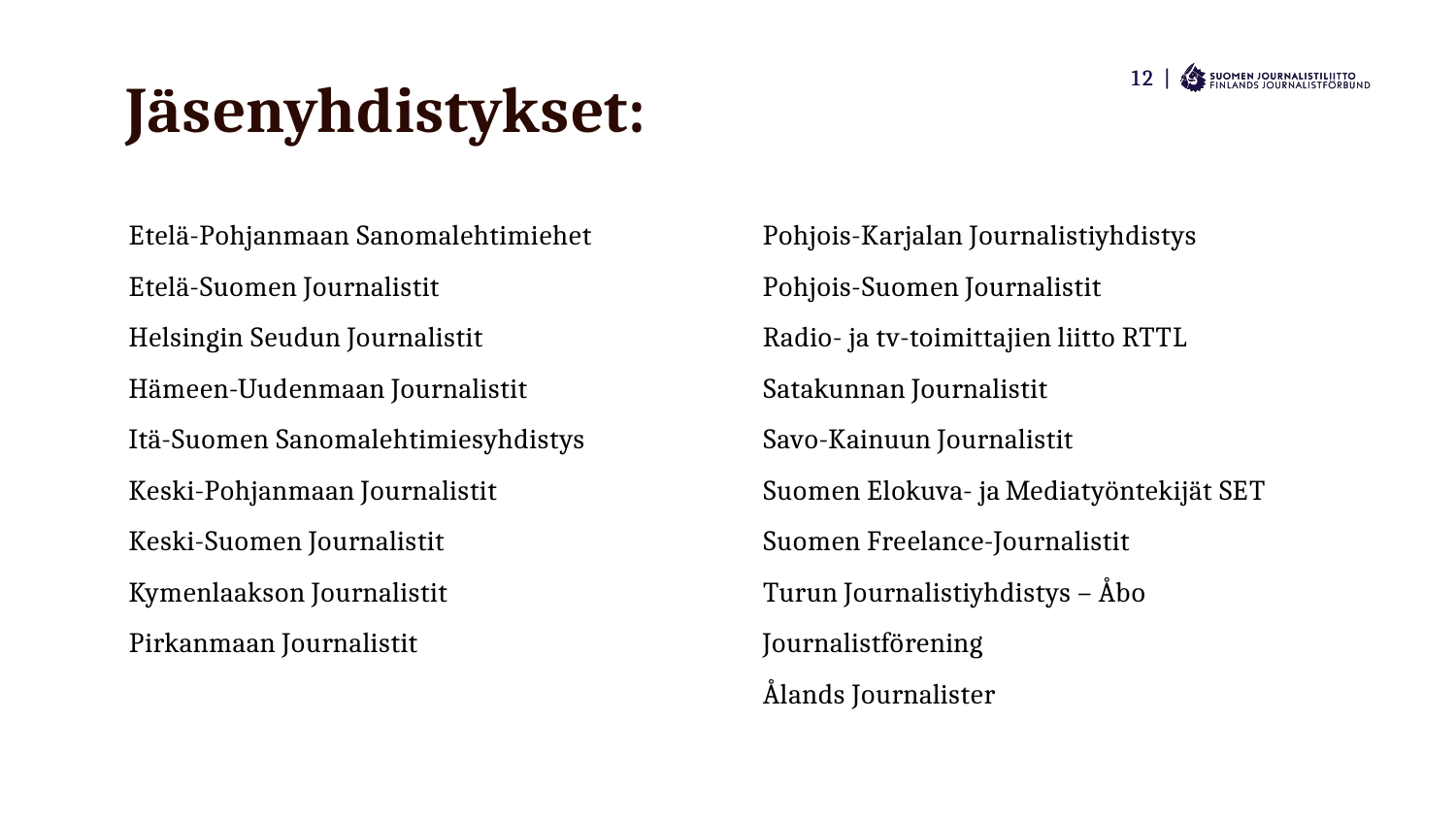

# Jäsenyhdistykset:
Etelä-Pohjanmaan Sanomalehtimiehet
Etelä-Suomen Journalistit
Helsingin Seudun Journalistit
Hämeen-Uudenmaan Journalistit
Itä-Suomen Sanomalehtimiesyhdistys
Keski-Pohjanmaan Journalistit
Keski-Suomen Journalistit
Kymenlaakson Journalistit
Pirkanmaan Journalistit

Pohjois-Karjalan Journalistiyhdistys
Pohjois-Suomen Journalistit
Radio- ja tv-toimittajien liitto RTTL
Satakunnan Journalistit
Savo-Kainuun Journalistit
Suomen Elokuva- ja Mediatyöntekijät SET
Suomen Freelance-Journalistit
Turun Journalistiyhdistys – Åbo Journalistförening
Ålands Journalister